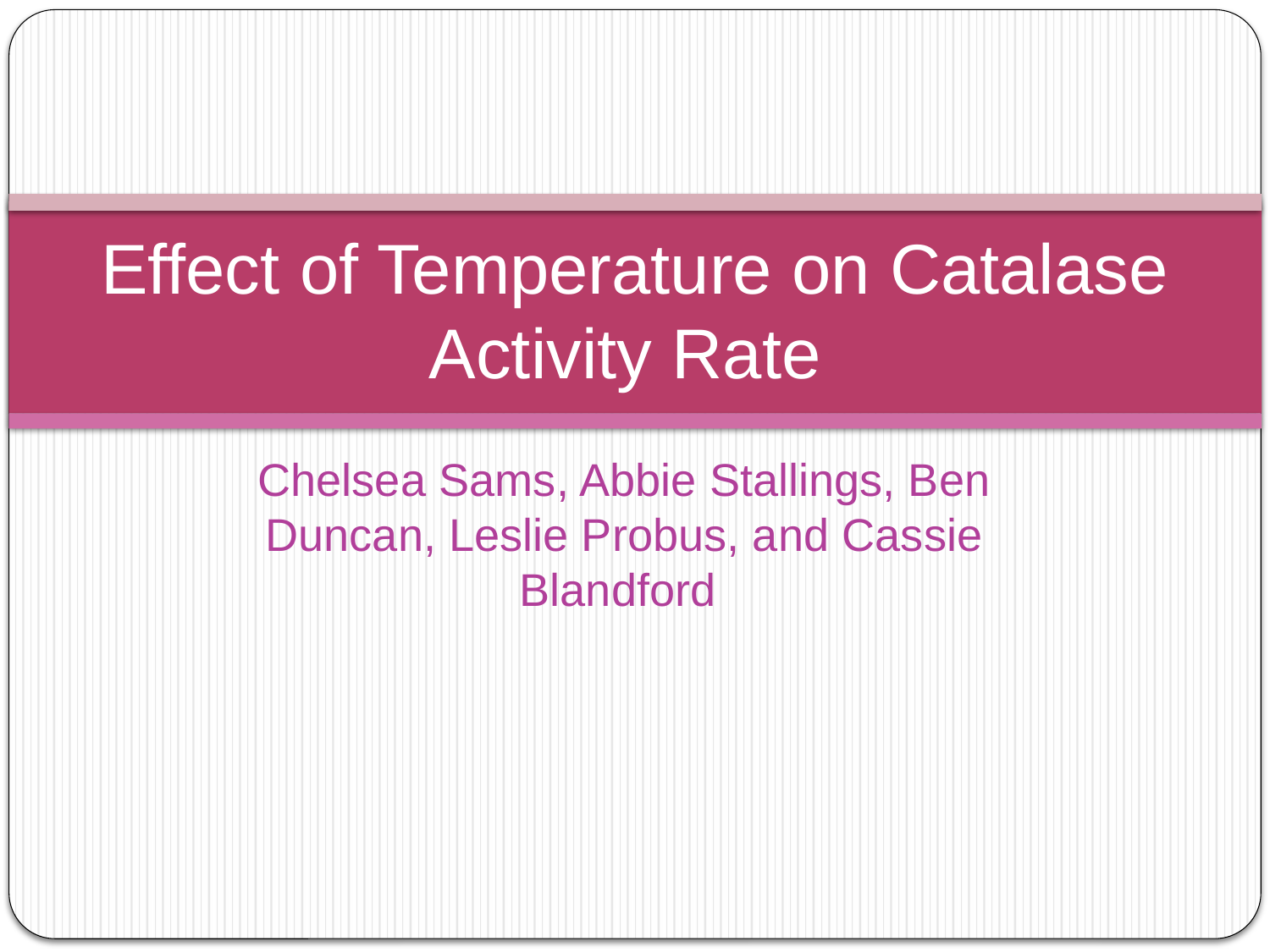

# Effect of Temperature on Catalase Activity Rate
Chelsea Sams, Abbie Stallings, Ben Duncan, Leslie Probus, and Cassie Blandford